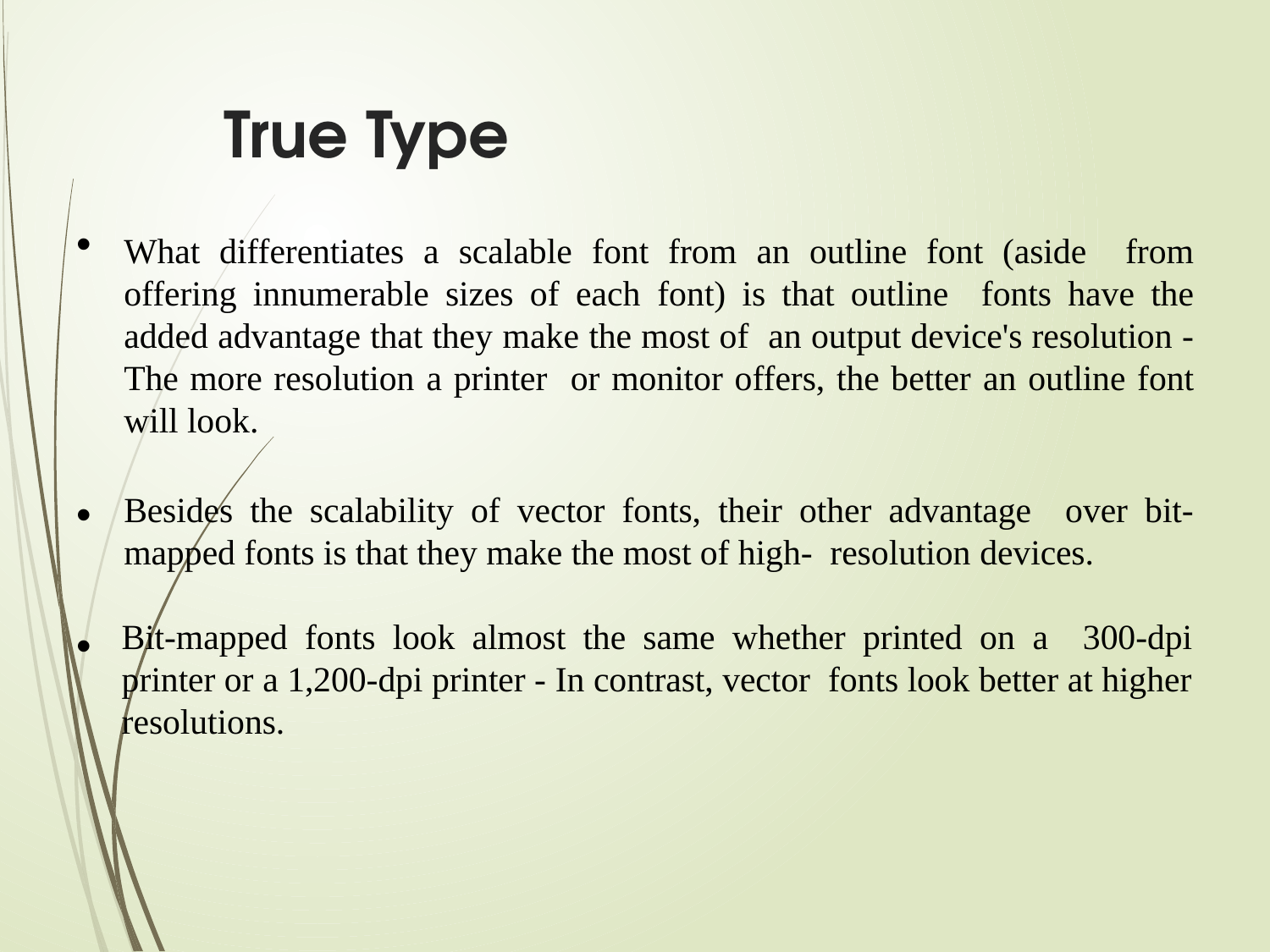

# True Type
•
What differentiates a scalable font from an outline font (aside  from offering innumerable sizes of each font) is that outline  fonts have the added advantage that they make the most of  an output device's resolution - The more resolution a printer  or monitor offers, the better an outline font will look.
Besides the scalability of vector fonts, their other advantage  over bit-mapped fonts is that they make the most of high-  resolution devices.
•
Bit-mapped fonts look almost the same whether printed on a  300-dpi printer or a 1,200-dpi printer - In contrast, vector  fonts look better at higher resolutions.
•